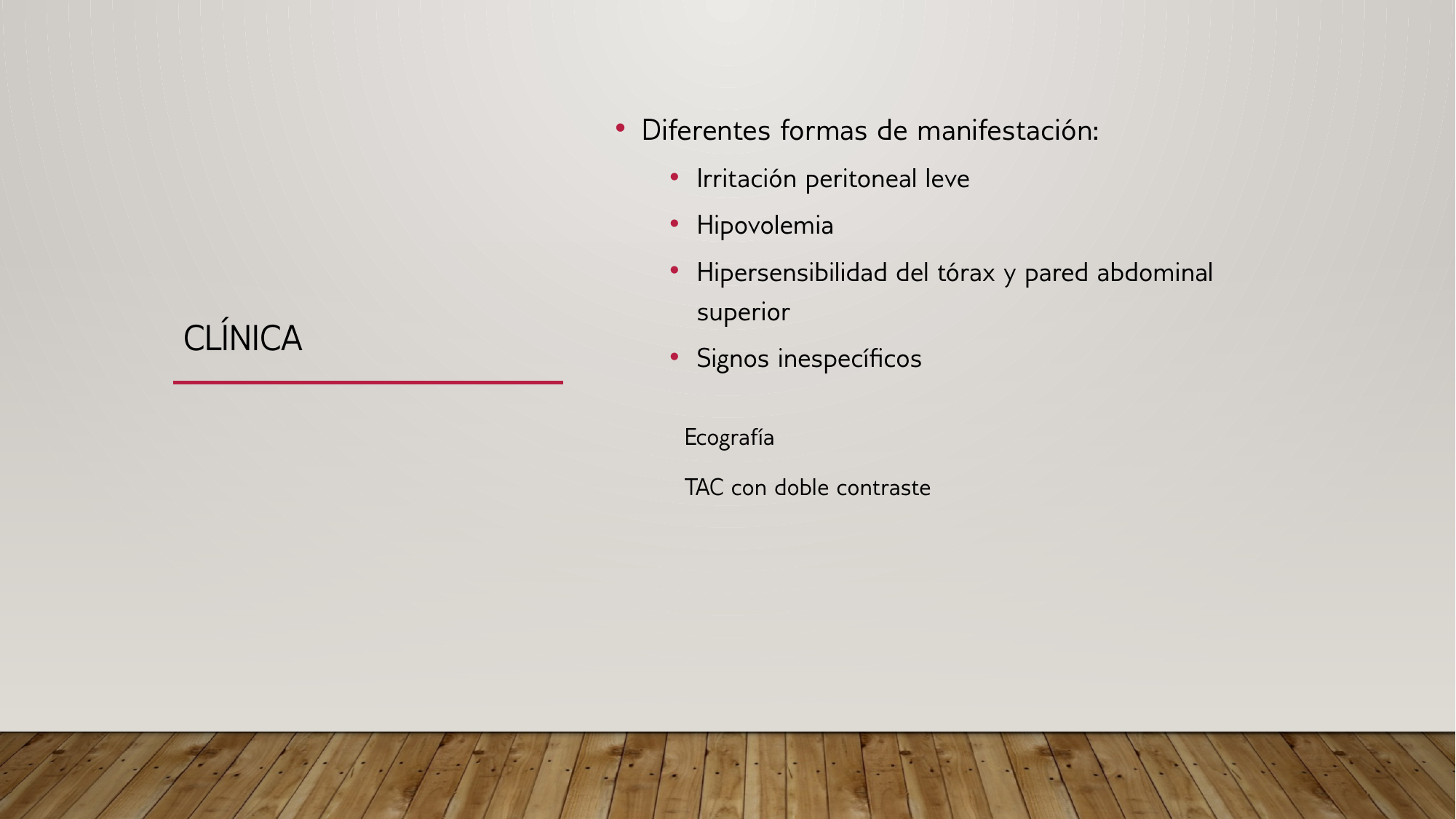

Diferentes formas de manifestación:
Irritación peritoneal leve
Hipovolemia
Hipersensibilidad del tórax y pared abdominal superior
Signos inespecíficos
# Clínica
Ecografía
TAC con doble contraste